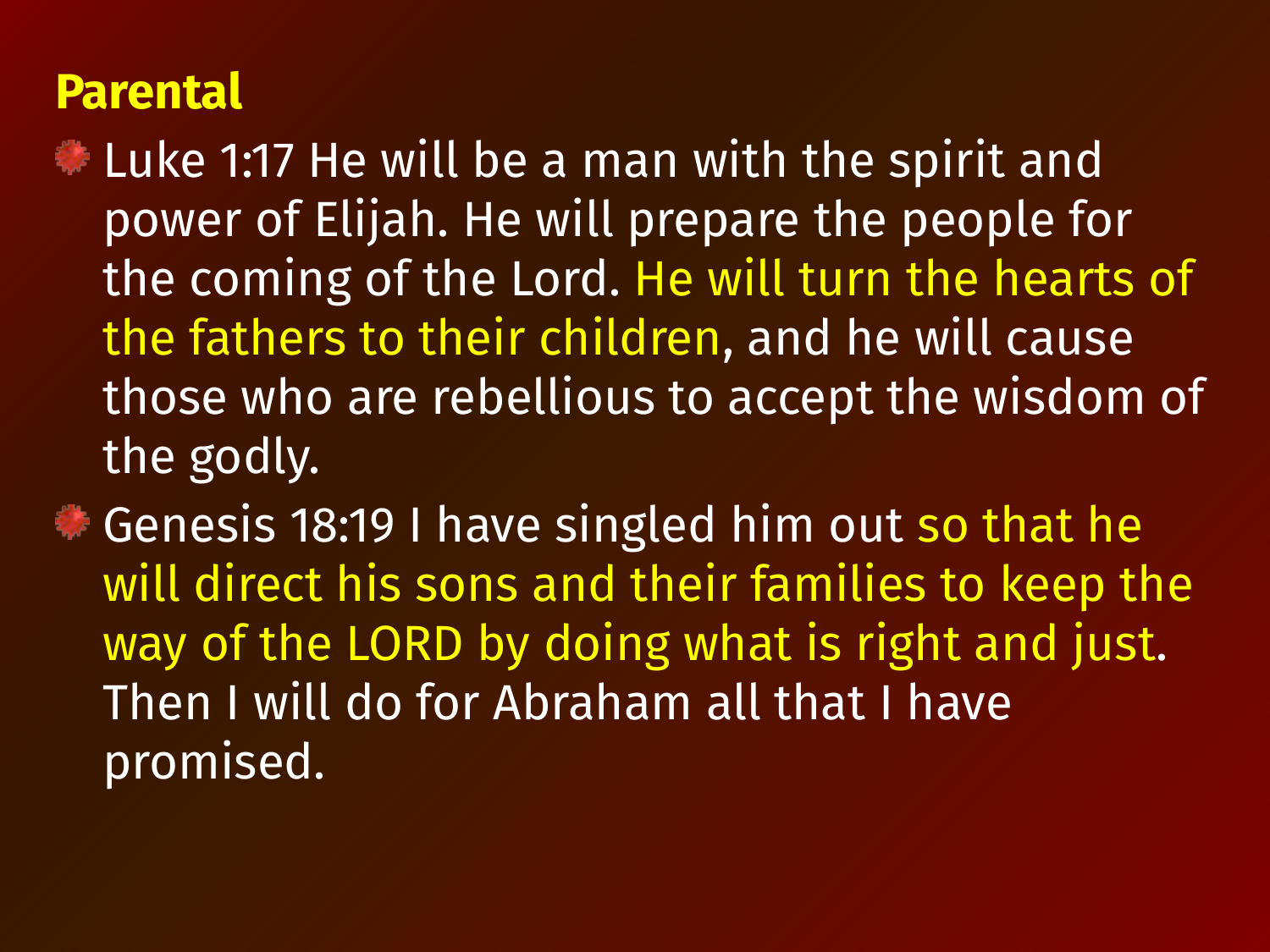

Parental
Luke 1:17 He will be a man with the spirit and power of Elijah. He will prepare the people for the coming of the Lord. He will turn the hearts of the fathers to their children, and he will cause those who are rebellious to accept the wisdom of the godly.
Genesis 18:19 I have singled him out so that he will direct his sons and their families to keep the way of the LORD by doing what is right and just. Then I will do for Abraham all that I have promised.